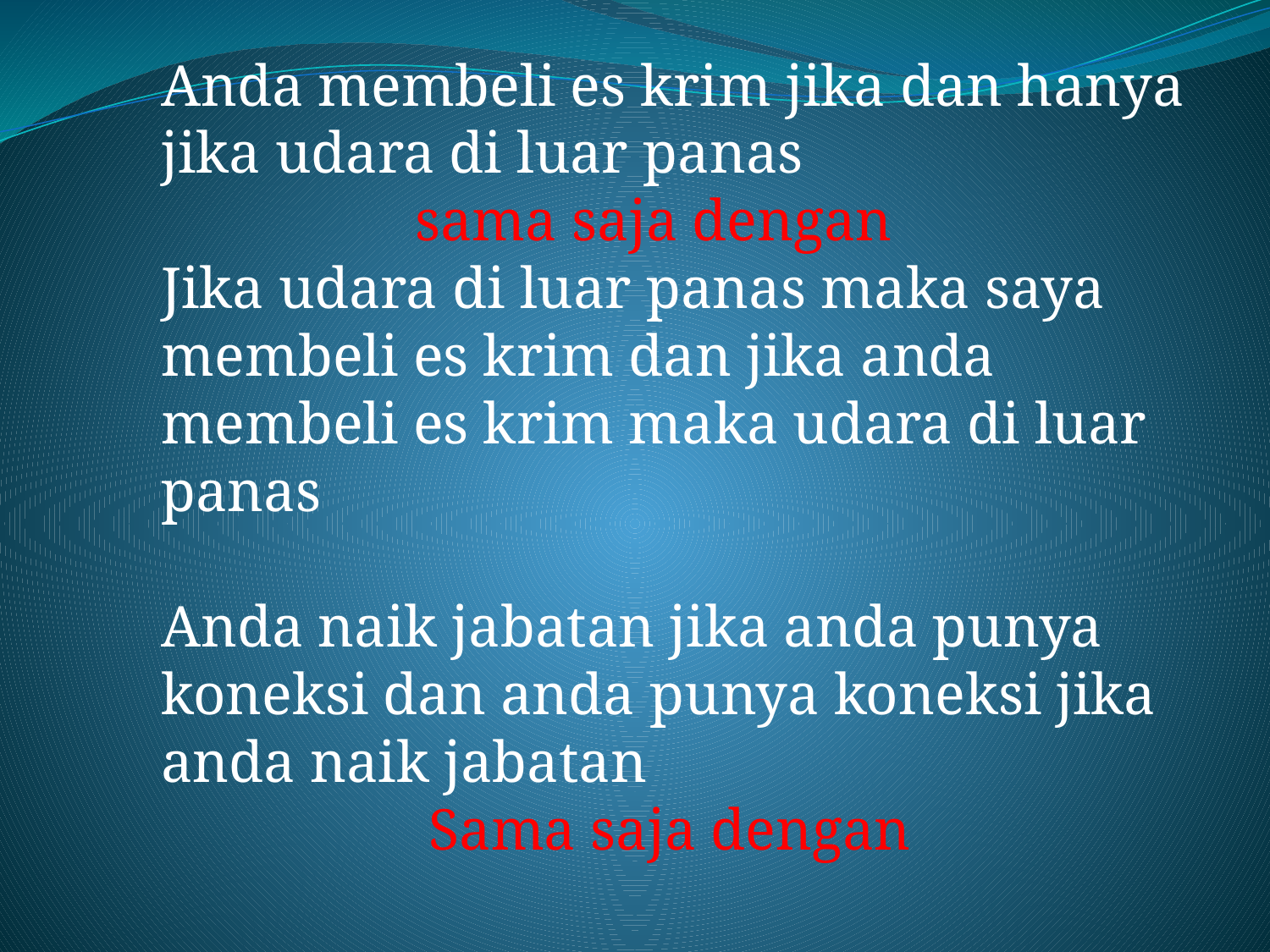

Anda membeli es krim jika dan hanya jika udara di luar panas
		sama saja dengan
Jika udara di luar panas maka saya membeli es krim dan jika anda membeli es krim maka udara di luar panas

Anda naik jabatan jika anda punya koneksi dan anda punya koneksi jika anda naik jabatan
Sama saja dengan